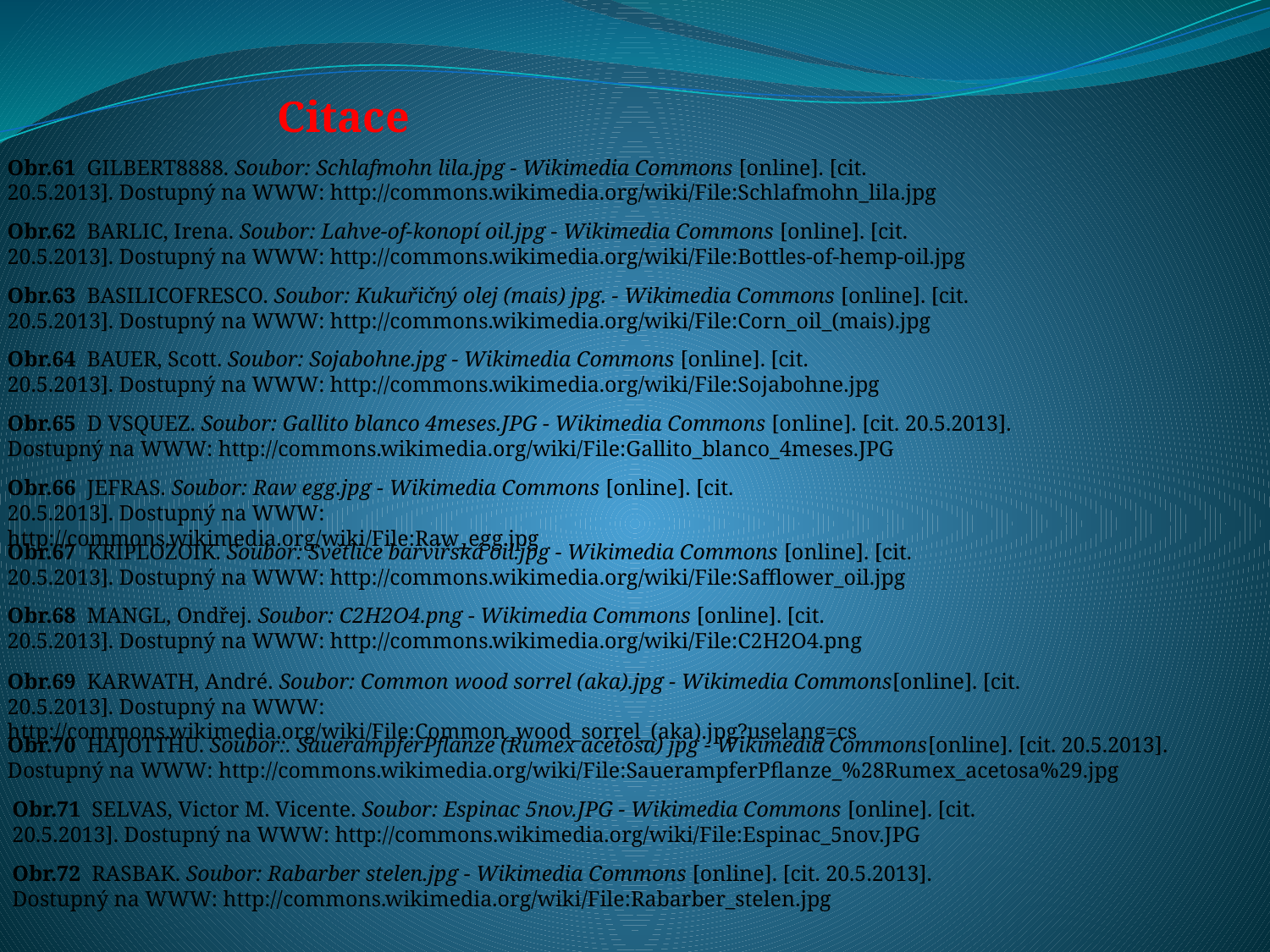

Citace
Obr.61  GILBERT8888. Soubor: Schlafmohn lila.jpg - Wikimedia Commons [online]. [cit. 20.5.2013]. Dostupný na WWW: http://commons.wikimedia.org/wiki/File:Schlafmohn_lila.jpg
Obr.62  BARLIC, Irena. Soubor: Lahve-of-konopí oil.jpg - Wikimedia Commons [online]. [cit. 20.5.2013]. Dostupný na WWW: http://commons.wikimedia.org/wiki/File:Bottles-of-hemp-oil.jpg
Obr.63  BASILICOFRESCO. Soubor: Kukuřičný olej (mais) jpg. - Wikimedia Commons [online]. [cit. 20.5.2013]. Dostupný na WWW: http://commons.wikimedia.org/wiki/File:Corn_oil_(mais).jpg
Obr.64  BAUER, Scott. Soubor: Sojabohne.jpg - Wikimedia Commons [online]. [cit. 20.5.2013]. Dostupný na WWW: http://commons.wikimedia.org/wiki/File:Sojabohne.jpg
Obr.65  D VSQUEZ. Soubor: Gallito blanco 4meses.JPG - Wikimedia Commons [online]. [cit. 20.5.2013]. Dostupný na WWW: http://commons.wikimedia.org/wiki/File:Gallito_blanco_4meses.JPG
Obr.66  JEFRAS. Soubor: Raw egg.jpg - Wikimedia Commons [online]. [cit. 20.5.2013]. Dostupný na WWW: http://commons.wikimedia.org/wiki/File:Raw_egg.jpg
Obr.67  KRIPLOZOIK. Soubor: Světlice barvířská oil.jpg - Wikimedia Commons [online]. [cit. 20.5.2013]. Dostupný na WWW: http://commons.wikimedia.org/wiki/File:Safflower_oil.jpg
Obr.68  MANGL, Ondřej. Soubor: C2H2O4.png - Wikimedia Commons [online]. [cit. 20.5.2013]. Dostupný na WWW: http://commons.wikimedia.org/wiki/File:C2H2O4.png
Obr.69  KARWATH, André. Soubor: Common wood sorrel (aka).jpg - Wikimedia Commons[online]. [cit. 20.5.2013]. Dostupný na WWW: http://commons.wikimedia.org/wiki/File:Common_wood_sorrel_(aka).jpg?uselang=cs
Obr.70  HAJOTTHU. Soubor:. SauerampferPflanze (Rumex acetosa) jpg - Wikimedia Commons[online]. [cit. 20.5.2013]. Dostupný na WWW: http://commons.wikimedia.org/wiki/File:SauerampferPflanze_%28Rumex_acetosa%29.jpg
Obr.71  SELVAS, Victor M. Vicente. Soubor: Espinac 5nov.JPG - Wikimedia Commons [online]. [cit. 20.5.2013]. Dostupný na WWW: http://commons.wikimedia.org/wiki/File:Espinac_5nov.JPG
Obr.72  RASBAK. Soubor: Rabarber stelen.jpg - Wikimedia Commons [online]. [cit. 20.5.2013]. Dostupný na WWW: http://commons.wikimedia.org/wiki/File:Rabarber_stelen.jpg